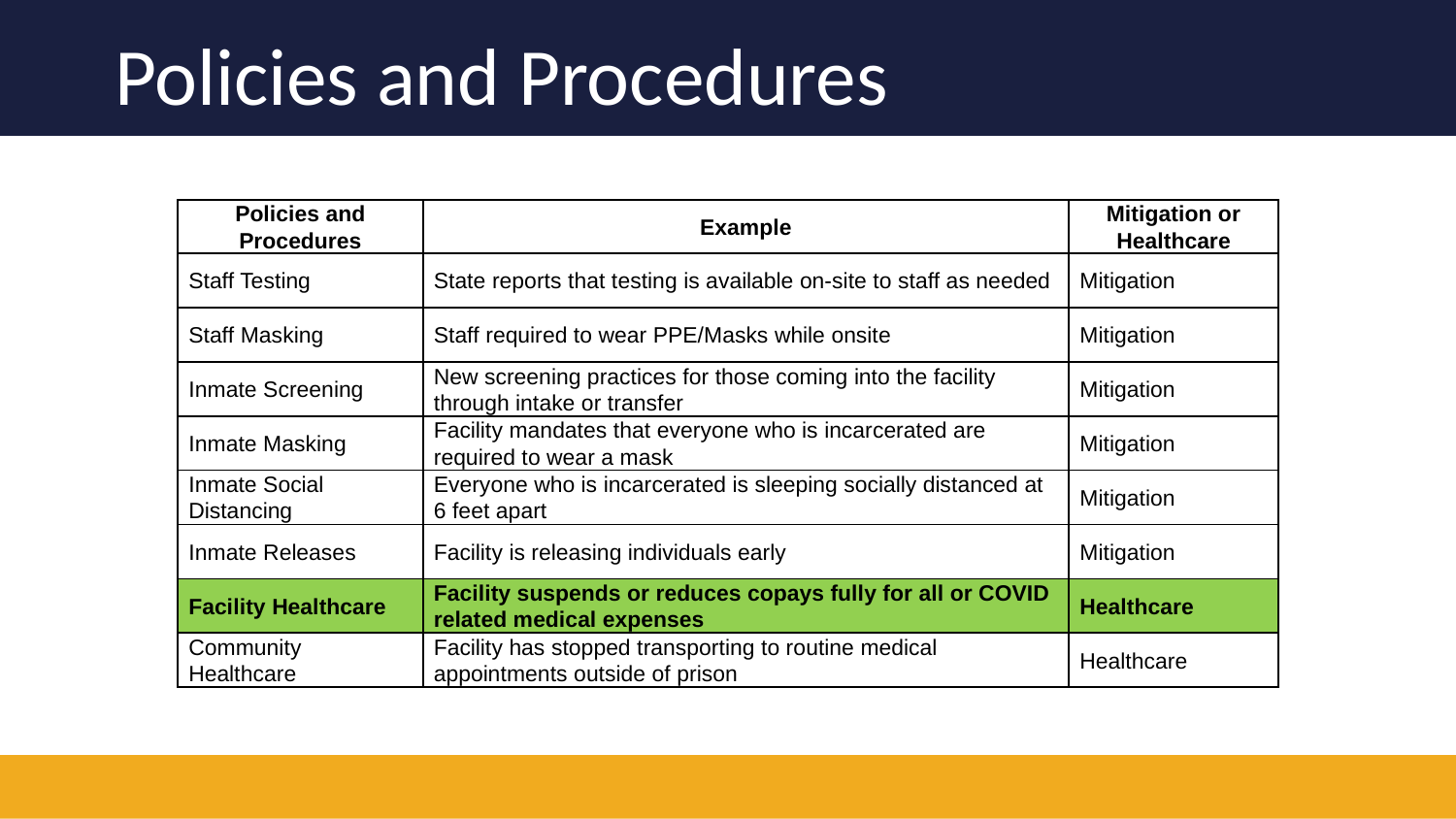

# Policies and Procedures
| Policies and Procedures | Example | Mitigation or Healthcare |
| --- | --- | --- |
| Staff Testing | State reports that testing is available on-site to staff as needed | Mitigation |
| Staff Masking | Staff required to wear PPE/Masks while onsite | Mitigation |
| Inmate Screening | New screening practices for those coming into the facility through intake or transfer | Mitigation |
| Inmate Masking | Facility mandates that everyone who is incarcerated are required to wear a mask | Mitigation |
| Inmate Social Distancing | Everyone who is incarcerated is sleeping socially distanced at 6 feet apart | Mitigation |
| Inmate Releases | Facility is releasing individuals early | Mitigation |
| Facility Healthcare | Facility suspends or reduces copays fully for all or COVID related medical expenses | Healthcare |
| Community Healthcare | Facility has stopped transporting to routine medical appointments outside of prison | Healthcare |